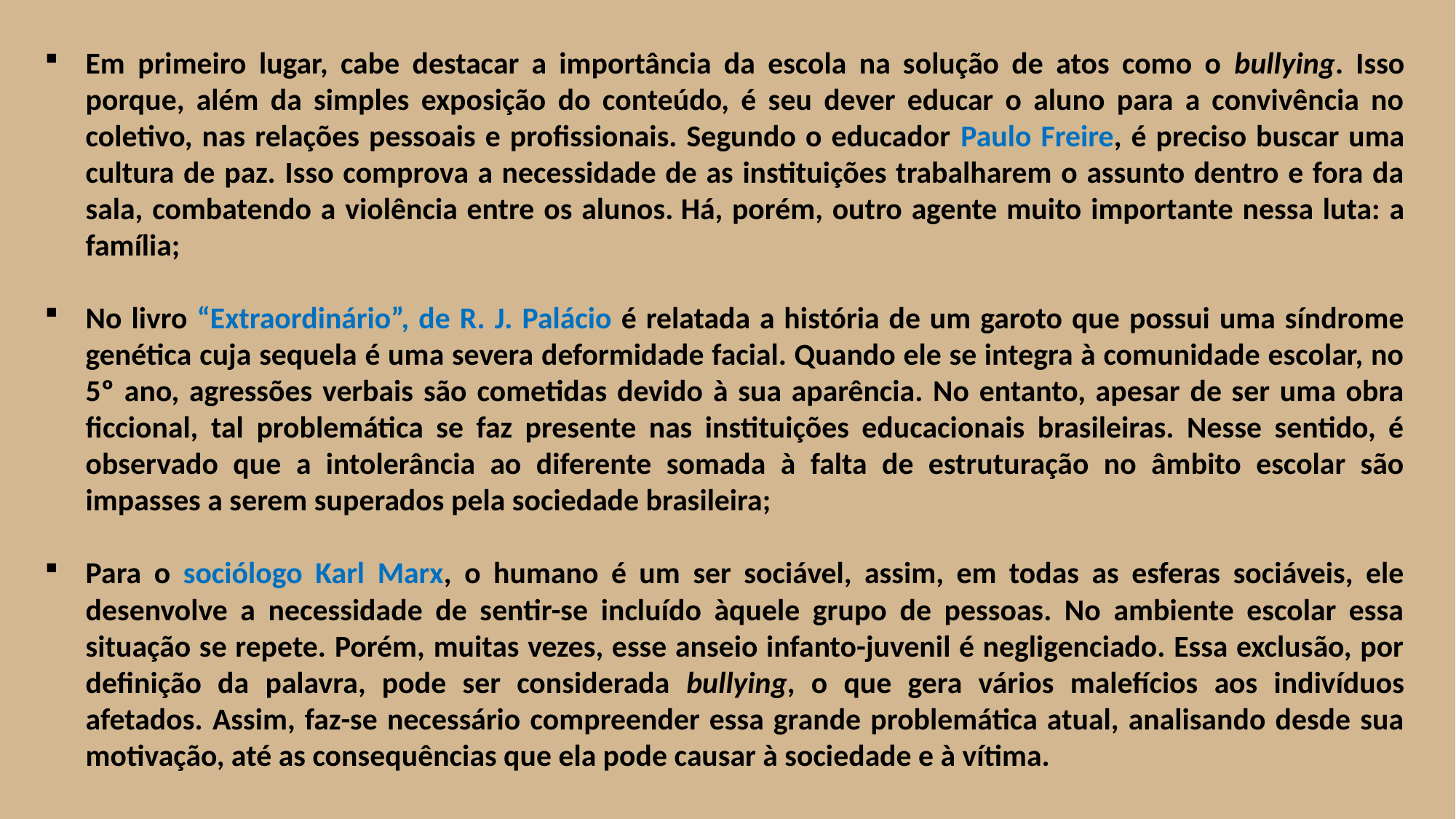

Em primeiro lugar, cabe destacar a importância da escola na solução de atos como o bullying. Isso porque, além da simples exposição do conteúdo, é seu dever educar o aluno para a convivência no coletivo, nas relações pessoais e profissionais. Segundo o educador Paulo Freire, é preciso buscar uma cultura de paz. Isso comprova a necessidade de as instituições trabalharem o assunto dentro e fora da sala, combatendo a violência entre os alunos. Há, porém, outro agente muito importante nessa luta: a família;

No livro “Extraordinário”, de R. J. Palácio é relatada a história de um garoto que possui uma síndrome genética cuja sequela é uma severa deformidade facial. Quando ele se integra à comunidade escolar, no 5º ano, agressões verbais são cometidas devido à sua aparência. No entanto, apesar de ser uma obra ficcional, tal problemática se faz presente nas instituições educacionais brasileiras. Nesse sentido, é observado que a intolerância ao diferente somada à falta de estruturação no âmbito escolar são impasses a serem superados pela sociedade brasileira;

Para o sociólogo Karl Marx, o humano é um ser sociável, assim, em todas as esferas sociáveis, ele desenvolve a necessidade de sentir-se incluído àquele grupo de pessoas. No ambiente escolar essa situação se repete. Porém, muitas vezes, esse anseio infanto-juvenil é negligenciado. Essa exclusão, por definição da palavra, pode ser considerada bullying, o que gera vários malefícios aos indivíduos afetados. Assim, faz-se necessário compreender essa grande problemática atual, analisando desde sua motivação, até as consequências que ela pode causar à sociedade e à vítima.